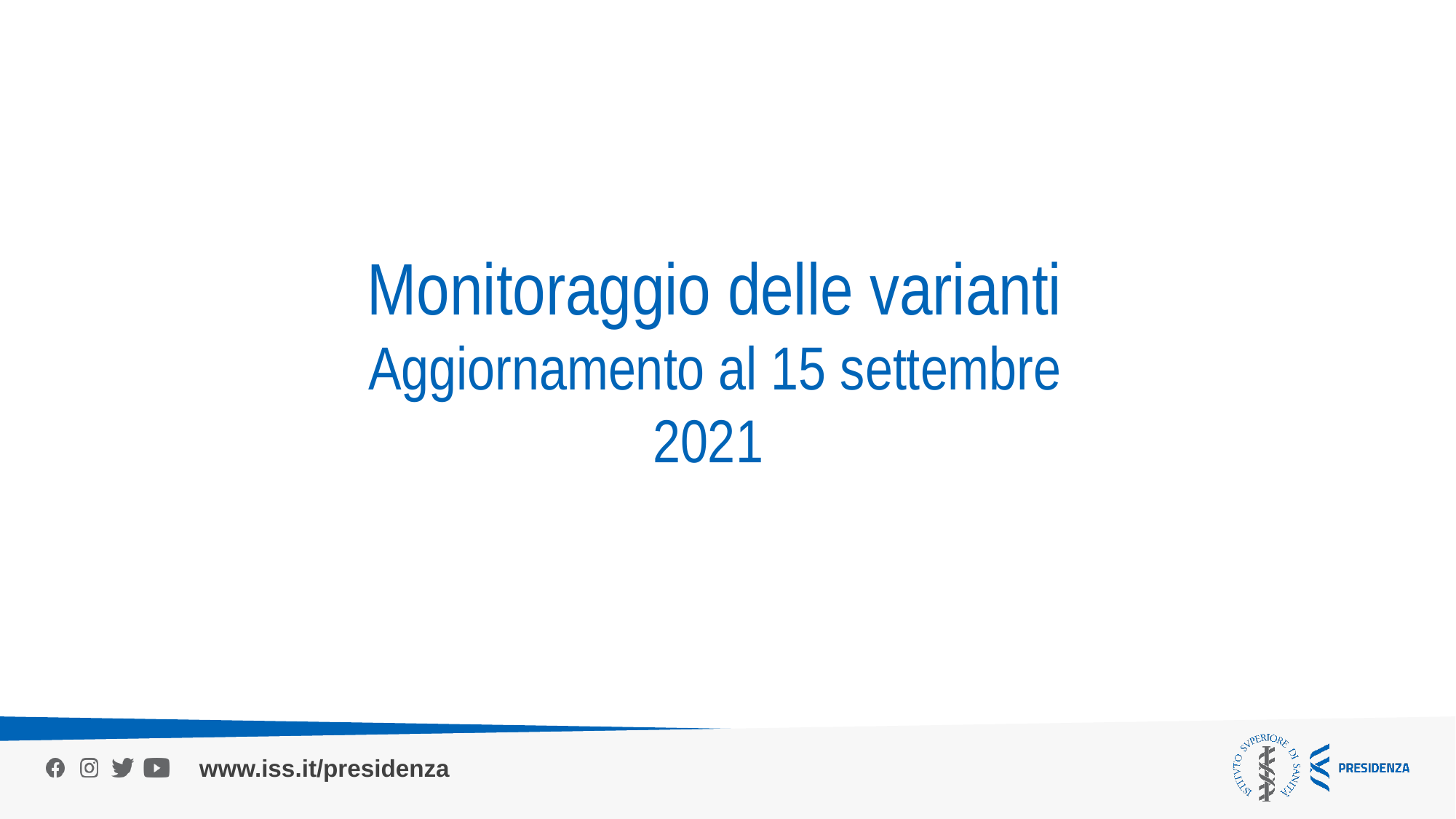

Monitoraggio delle varianti
Aggiornamento al 15 settembre 2021